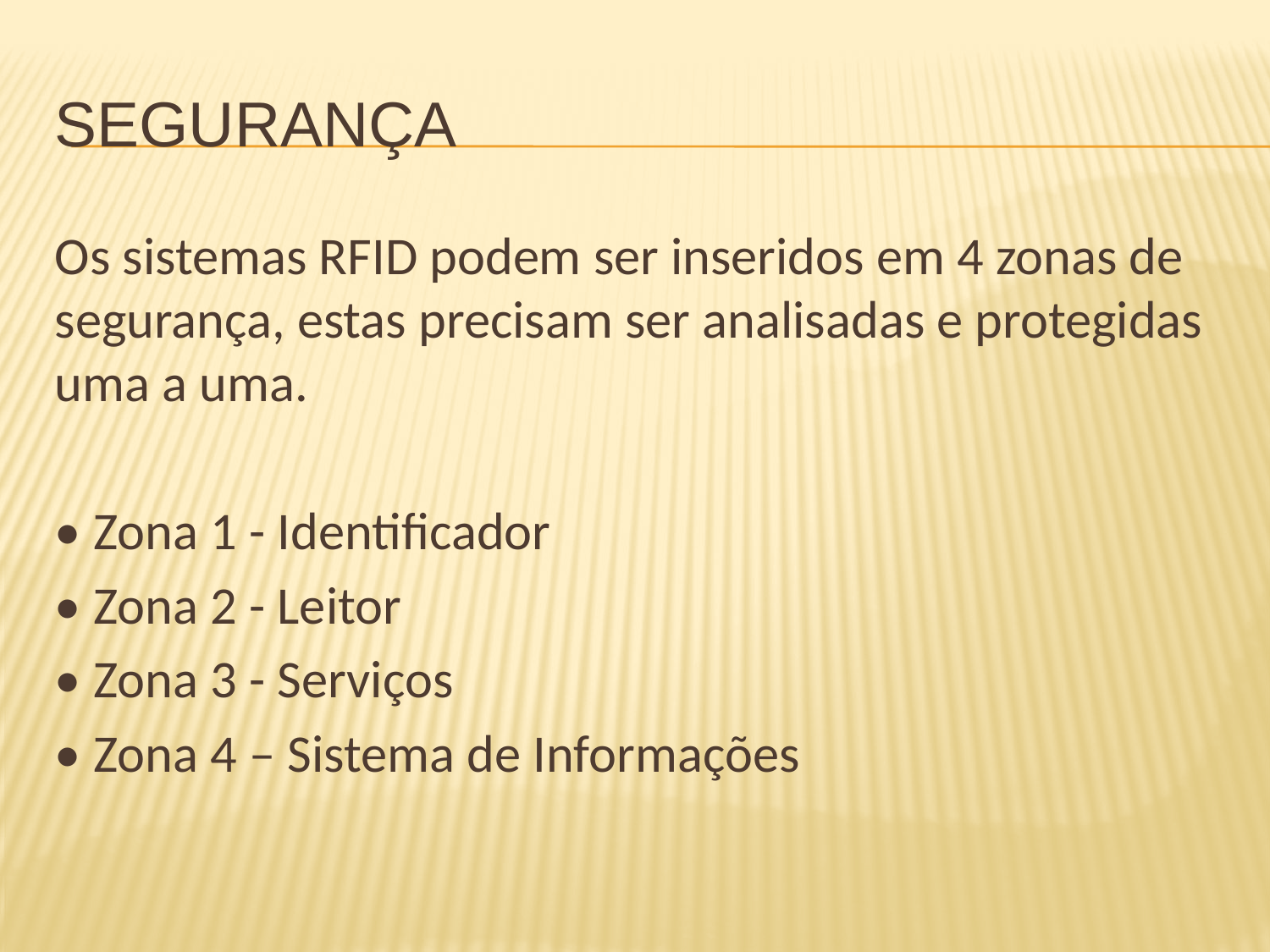

# Segurança
Os sistemas RFID podem ser inseridos em 4 zonas de segurança, estas precisam ser analisadas e protegidas uma a uma.

• Zona 1 - Identificador
• Zona 2 - Leitor
• Zona 3 - Serviços
• Zona 4 – Sistema de Informações